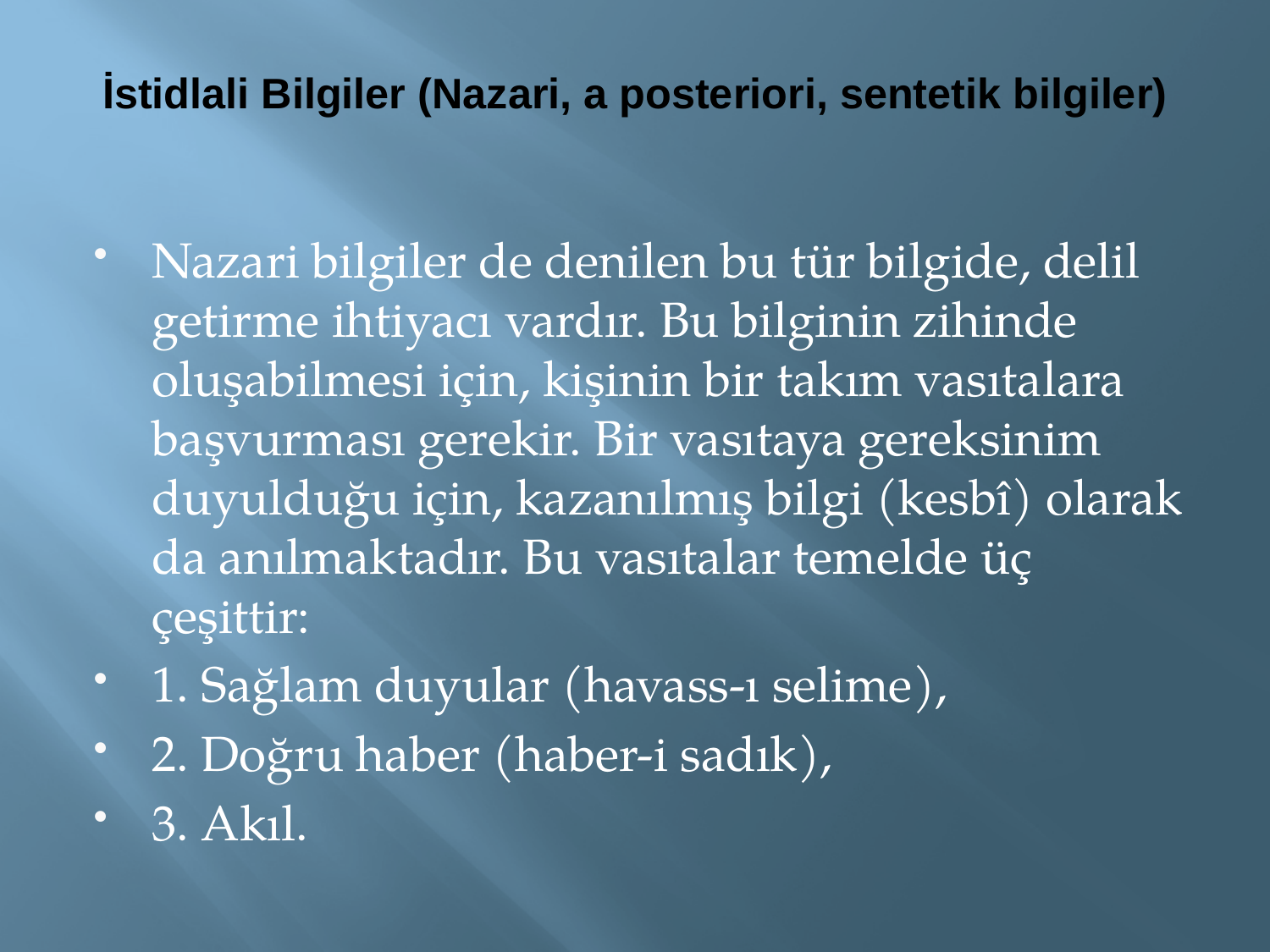

# İstidlali Bilgiler (Nazari, a posteriori, sentetik bilgiler)
Nazari bilgiler de denilen bu tür bilgide, delil getirme ihtiyacı vardır. Bu bilginin zihinde oluşabilmesi için, kişinin bir takım vasıtalara başvurması gerekir. Bir vasıtaya gereksinim duyulduğu için, kazanılmış bilgi (kesbî) olarak da anılmaktadır. Bu vasıtalar temelde üç çeşittir:
1. Sağlam duyular (havass-ı selime),
2. Doğru haber (haber-i sadık),
3. Akıl.